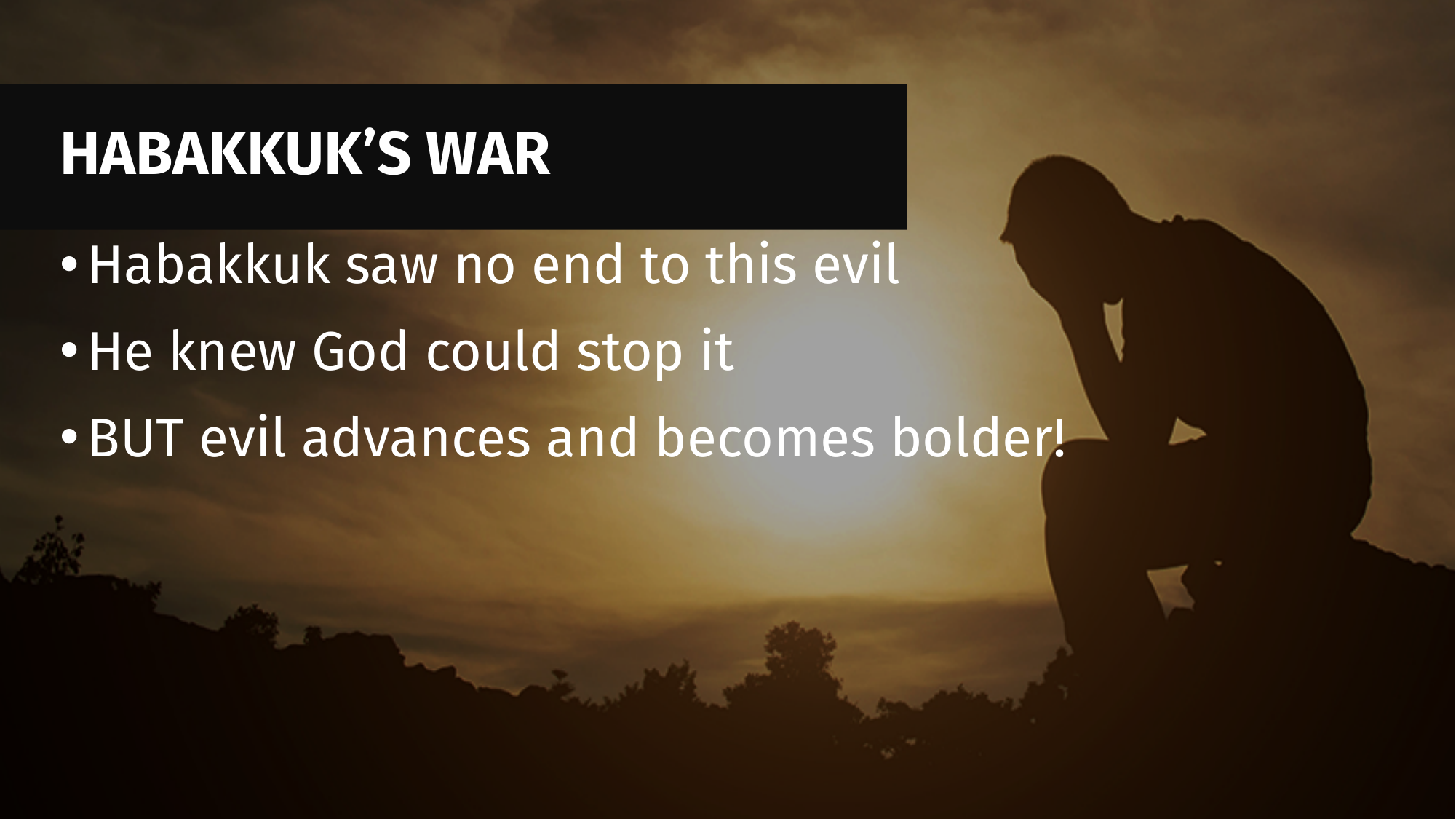

# Habakkuk’s war
Habakkuk saw no end to this evil
He knew God could stop it
BUT evil advances and becomes bolder!